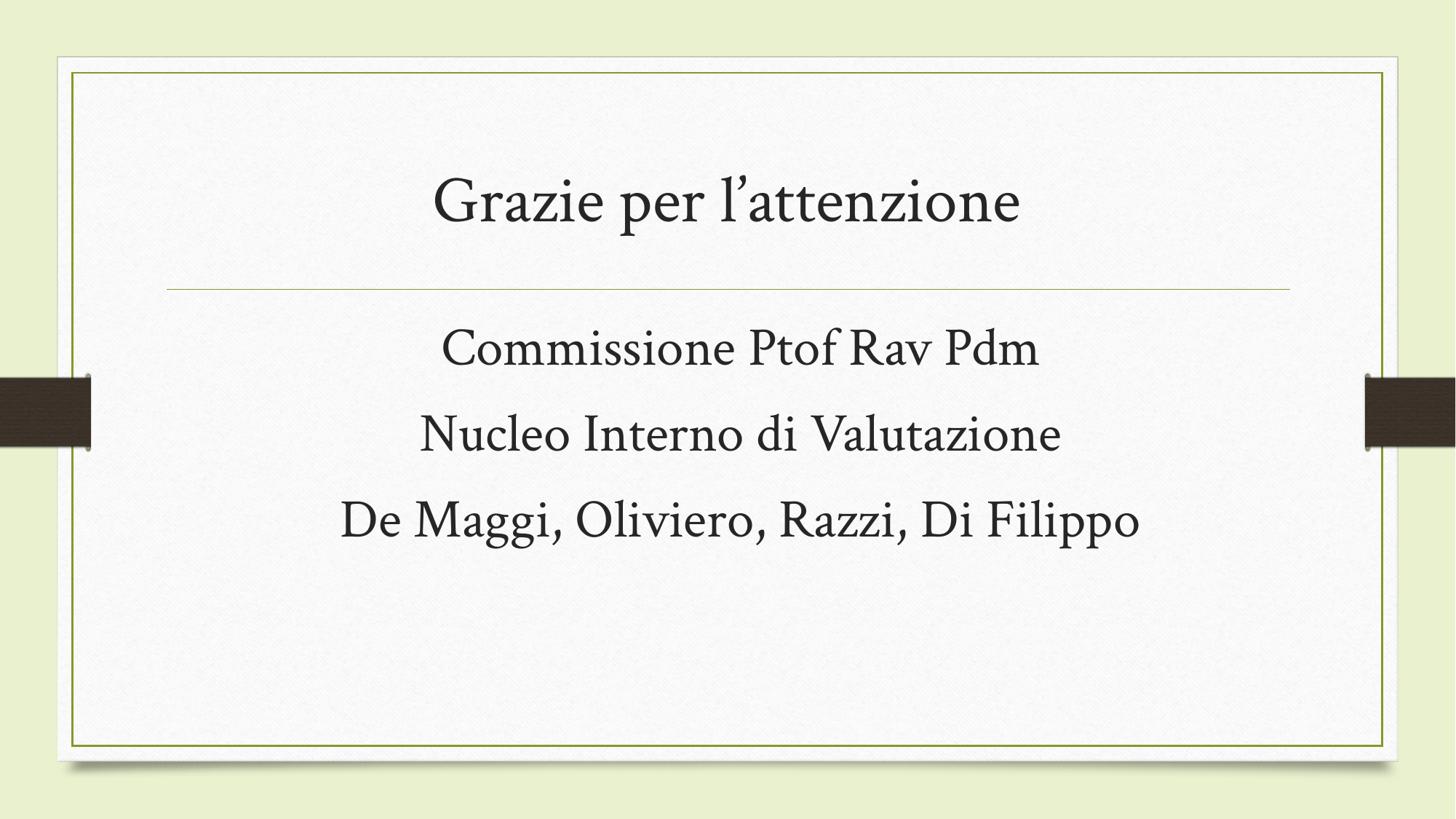

# Grazie per l’attenzione
Commissione Ptof Rav Pdm
Nucleo Interno di Valutazione
De Maggi, Oliviero, Razzi, Di Filippo